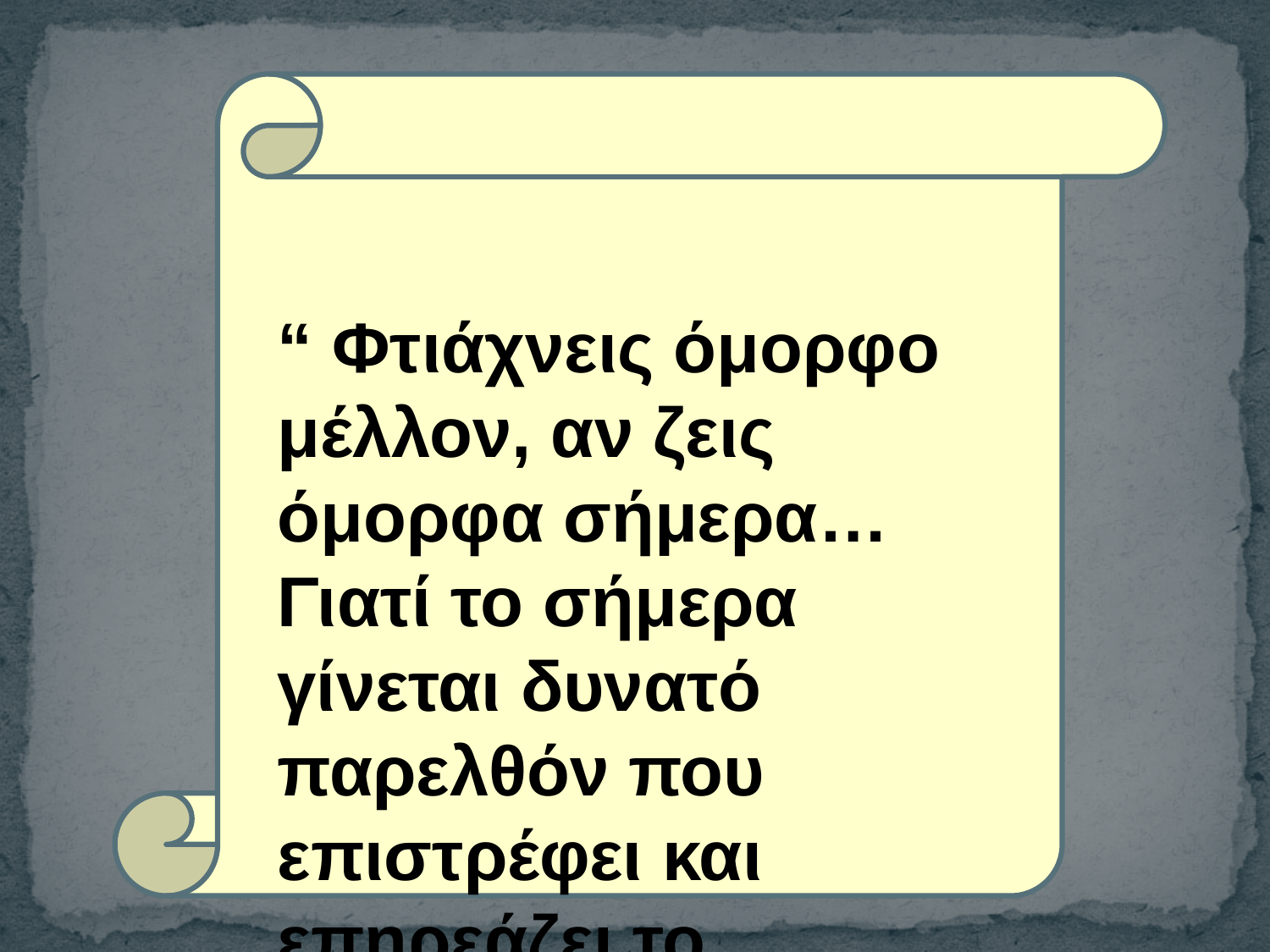

“ Φτιάχνεις όμορφο μέλλον, αν ζεις όμορφα σήμερα… Γιατί το σήμερα γίνεται δυνατό παρελθόν που επιστρέφει και επηρεάζει το αύριο…’’